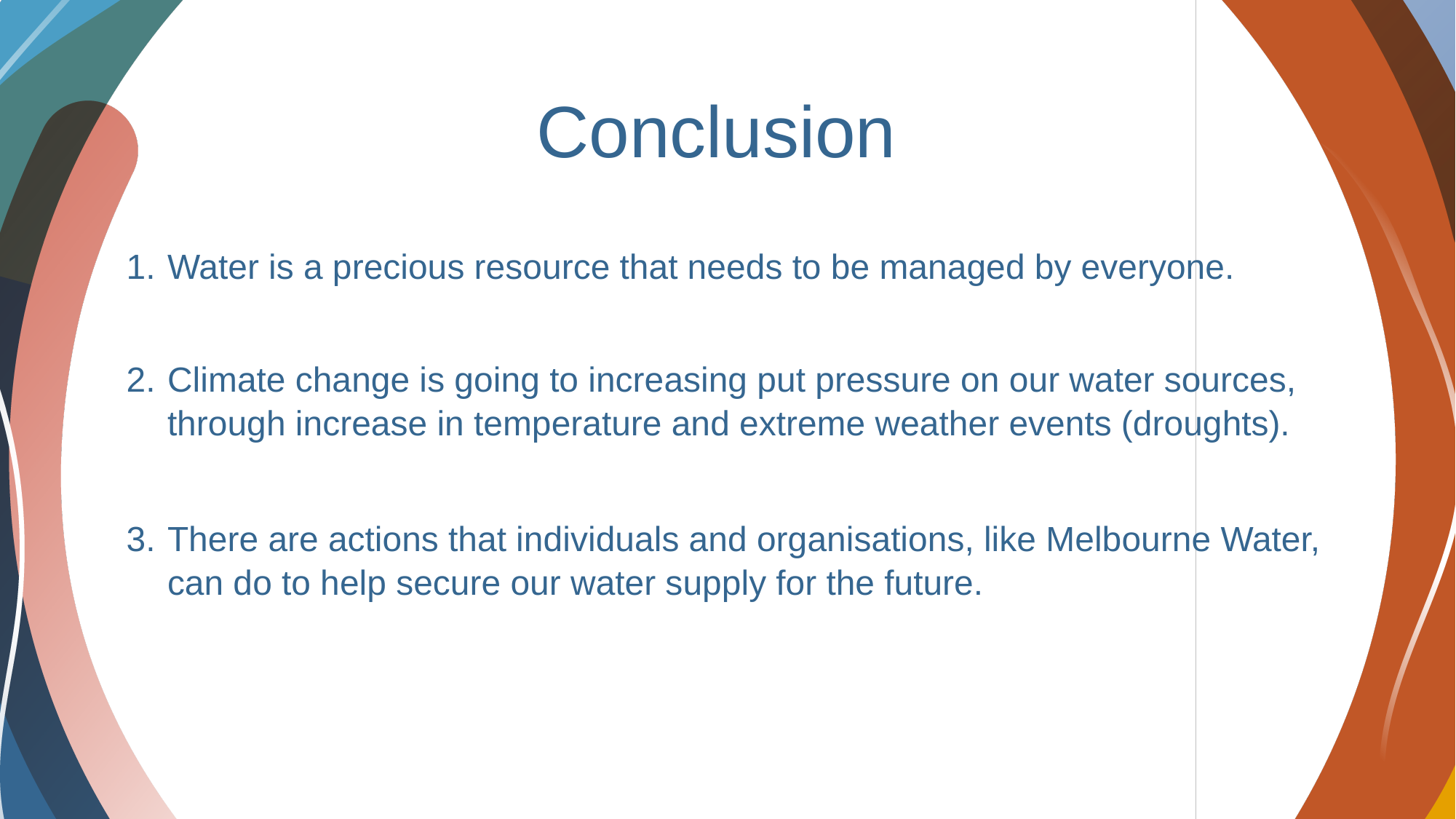

# Conclusion
Water is a precious resource that needs to be managed by everyone.
Climate change is going to increasing put pressure on our water sources, through increase in temperature and extreme weather events (droughts).
There are actions that individuals and organisations, like Melbourne Water, can do to help secure our water supply for the future.